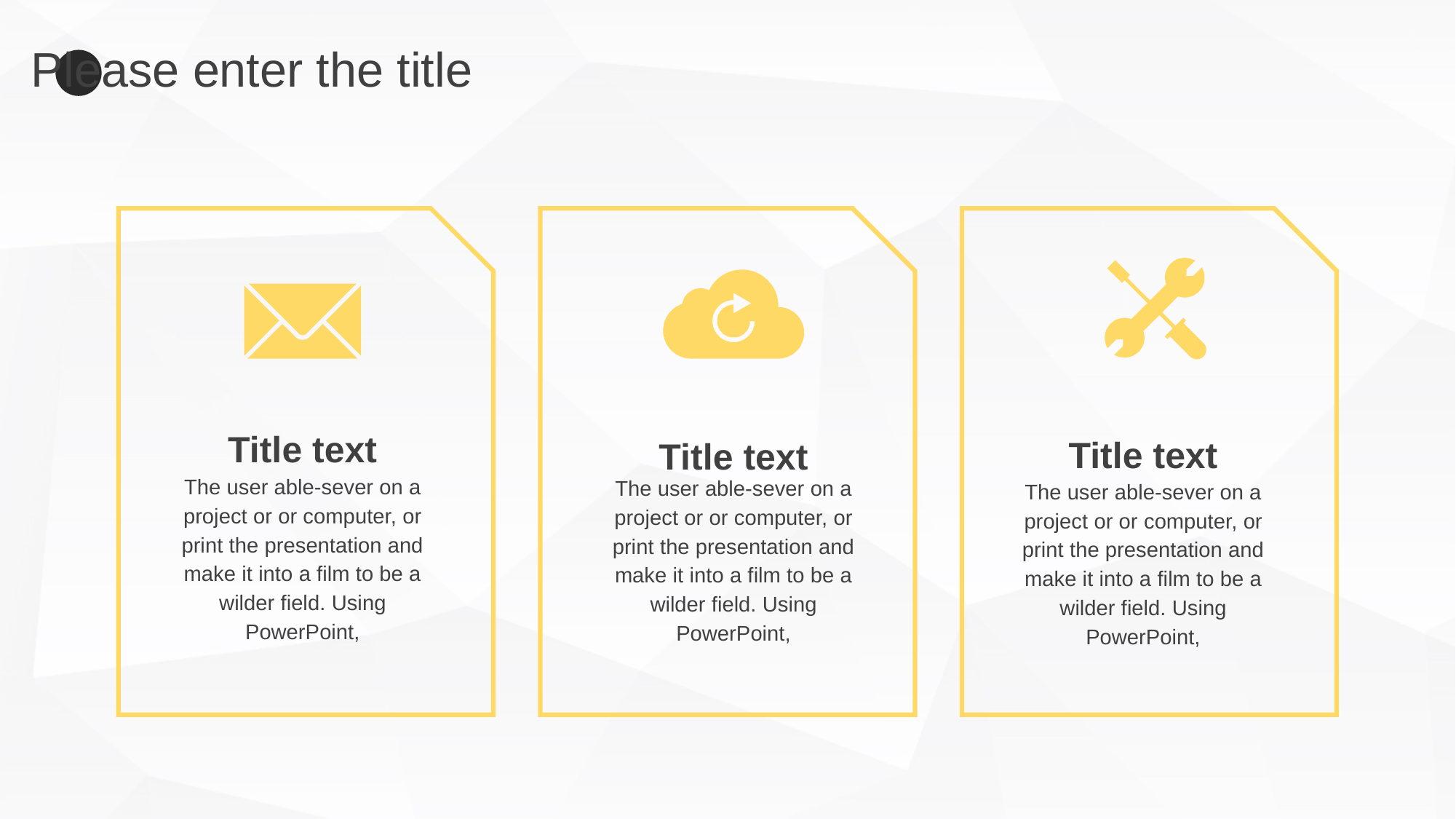

Please enter the title

Title text
The user able-sever on a project or or computer, or print the presentation and make it into a film to be a wilder field. Using PowerPoint,
Title text
The user able-sever on a project or or computer, or print the presentation and make it into a film to be a wilder field. Using PowerPoint,
Title text
The user able-sever on a project or or computer, or print the presentation and make it into a film to be a wilder field. Using PowerPoint,